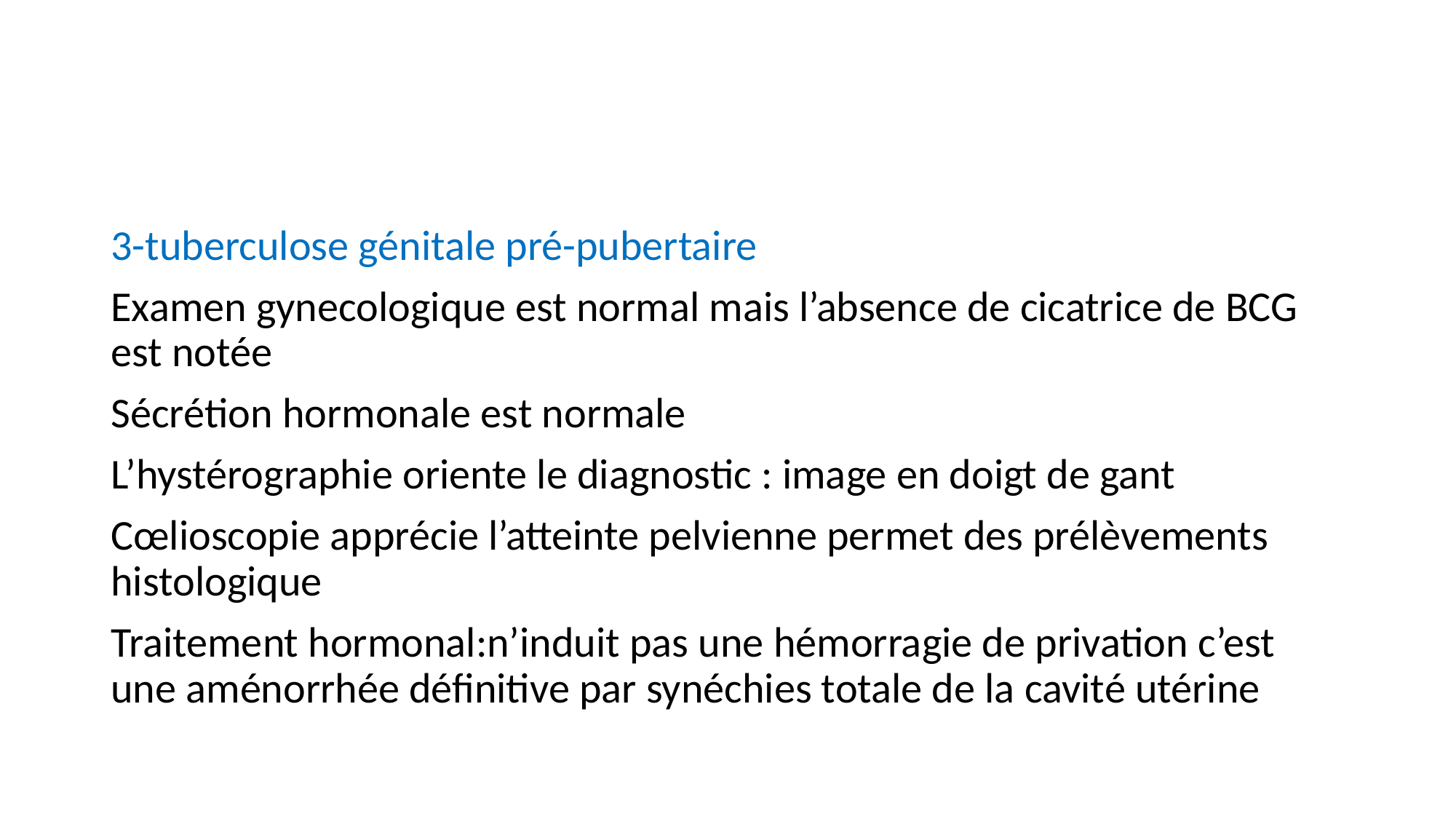

#
3-tuberculose génitale pré-pubertaire
Examen gynecologique est normal mais l’absence de cicatrice de BCG est notée
Sécrétion hormonale est normale
L’hystérographie oriente le diagnostic : image en doigt de gant
Cœlioscopie apprécie l’atteinte pelvienne permet des prélèvements histologique
Traitement hormonal:n’induit pas une hémorragie de privation c’est une aménorrhée définitive par synéchies totale de la cavité utérine